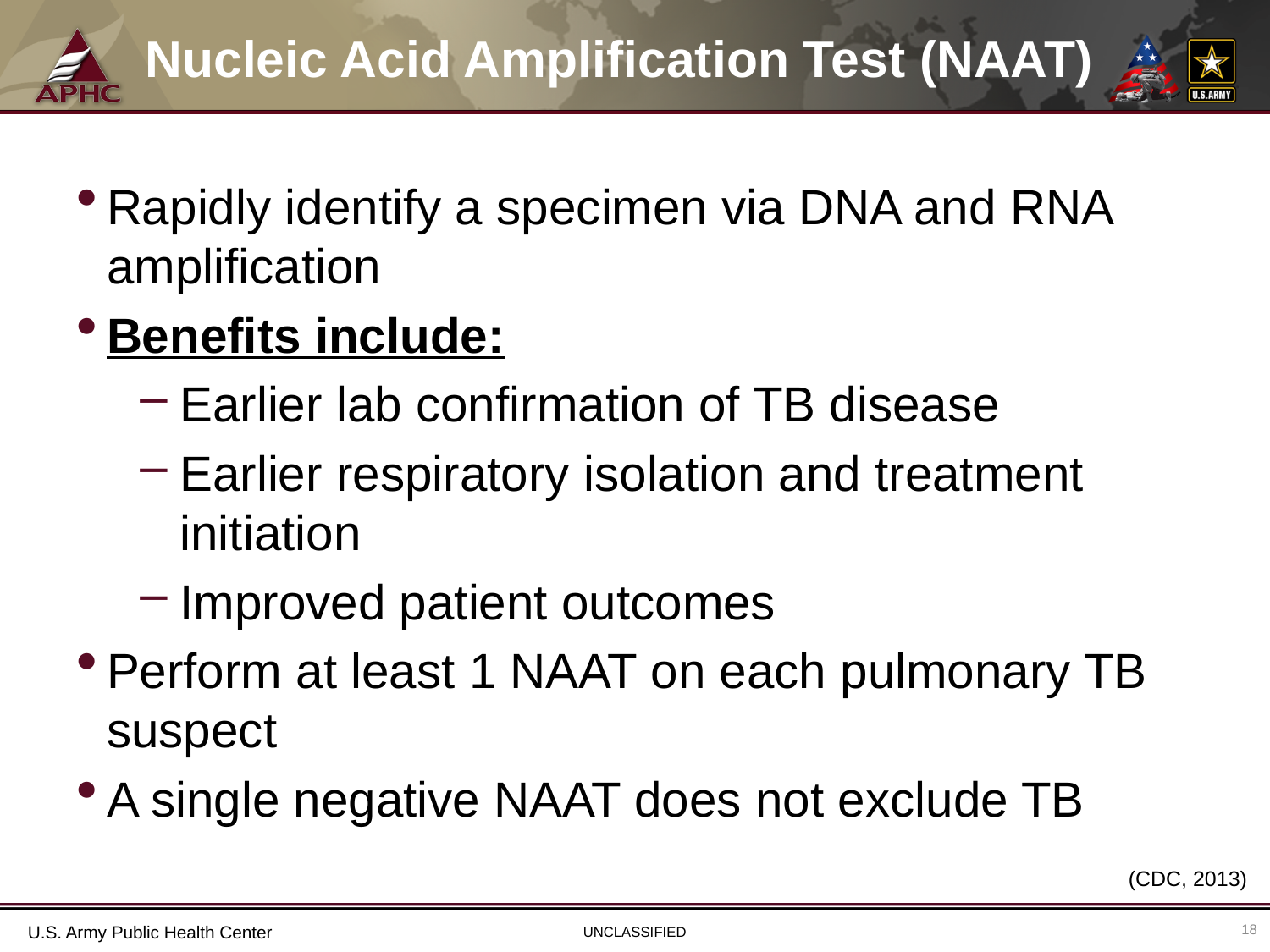

# Nucleic Acid Amplification Test (NAAT)
Rapidly identify a specimen via DNA and RNA amplification
Benefits include:
Earlier lab confirmation of TB disease
Earlier respiratory isolation and treatment initiation
Improved patient outcomes
Perform at least 1 NAAT on each pulmonary TB suspect
A single negative NAAT does not exclude TB
(CDC, 2013)
18